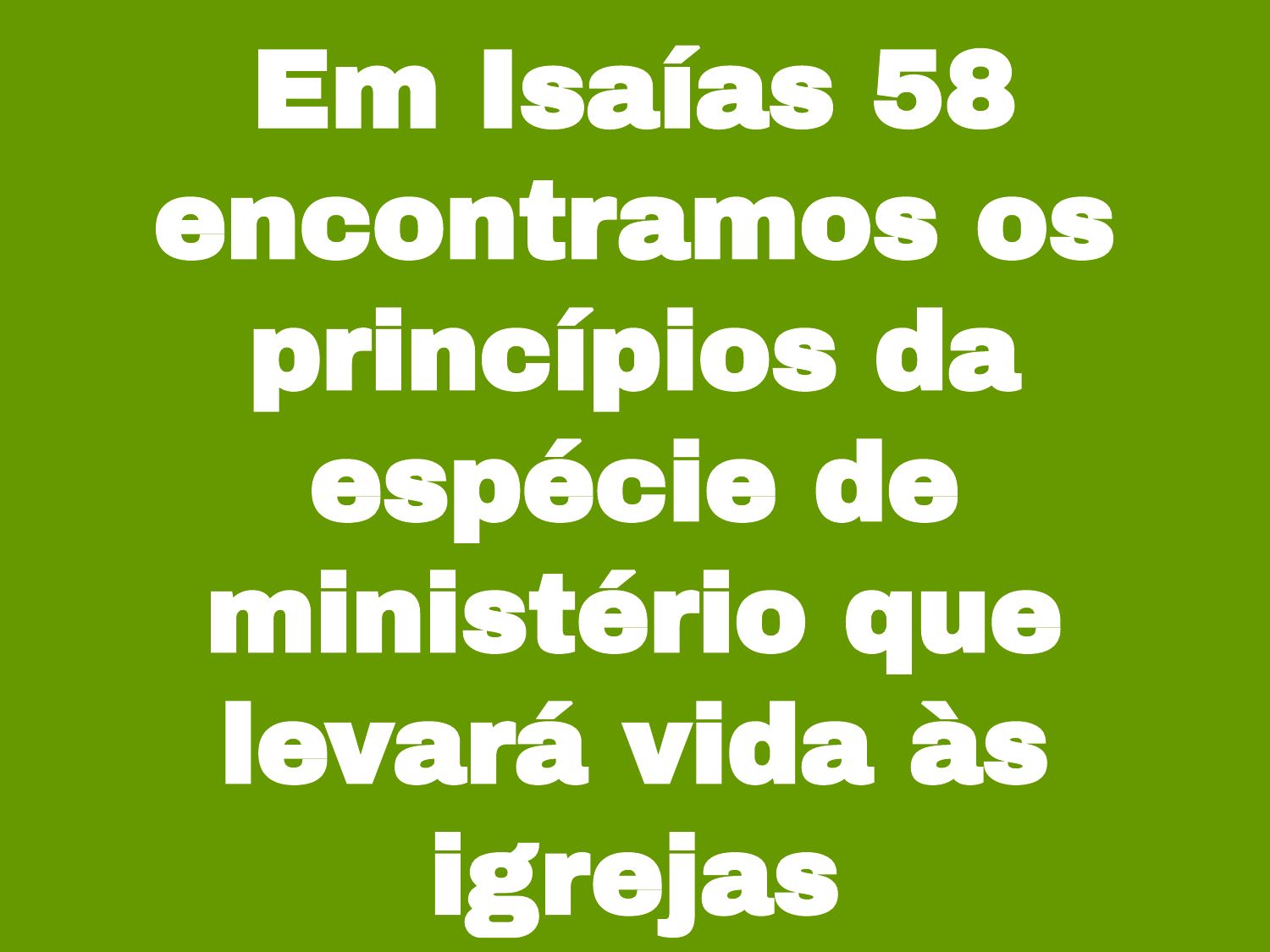

# Em Isaías 58 encontramos os princípios da espécie de ministério que levará vida às igrejas